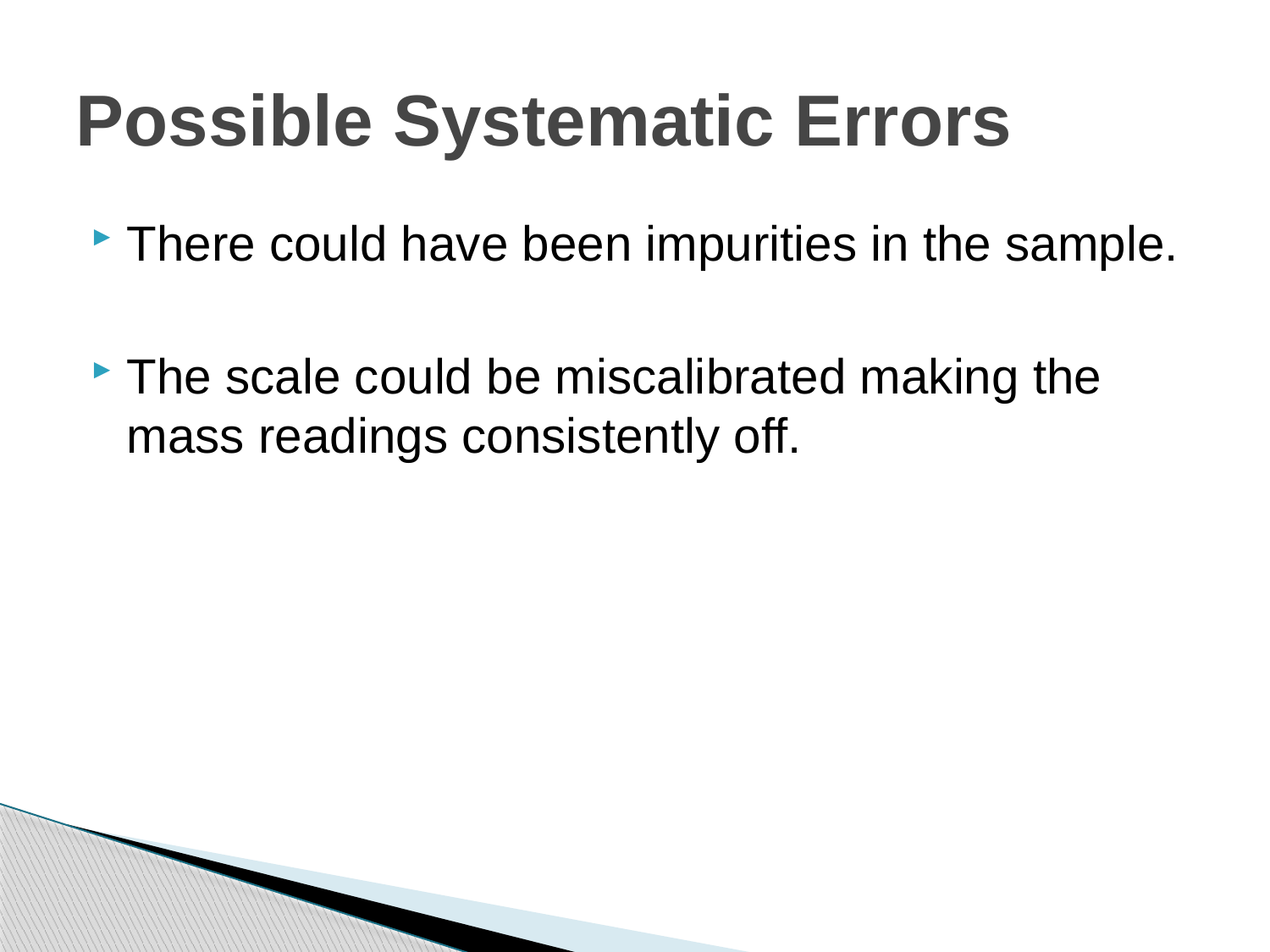

# Possible Systematic Errors
There could have been impurities in the sample.

The scale could be miscalibrated making the mass readings consistently off.